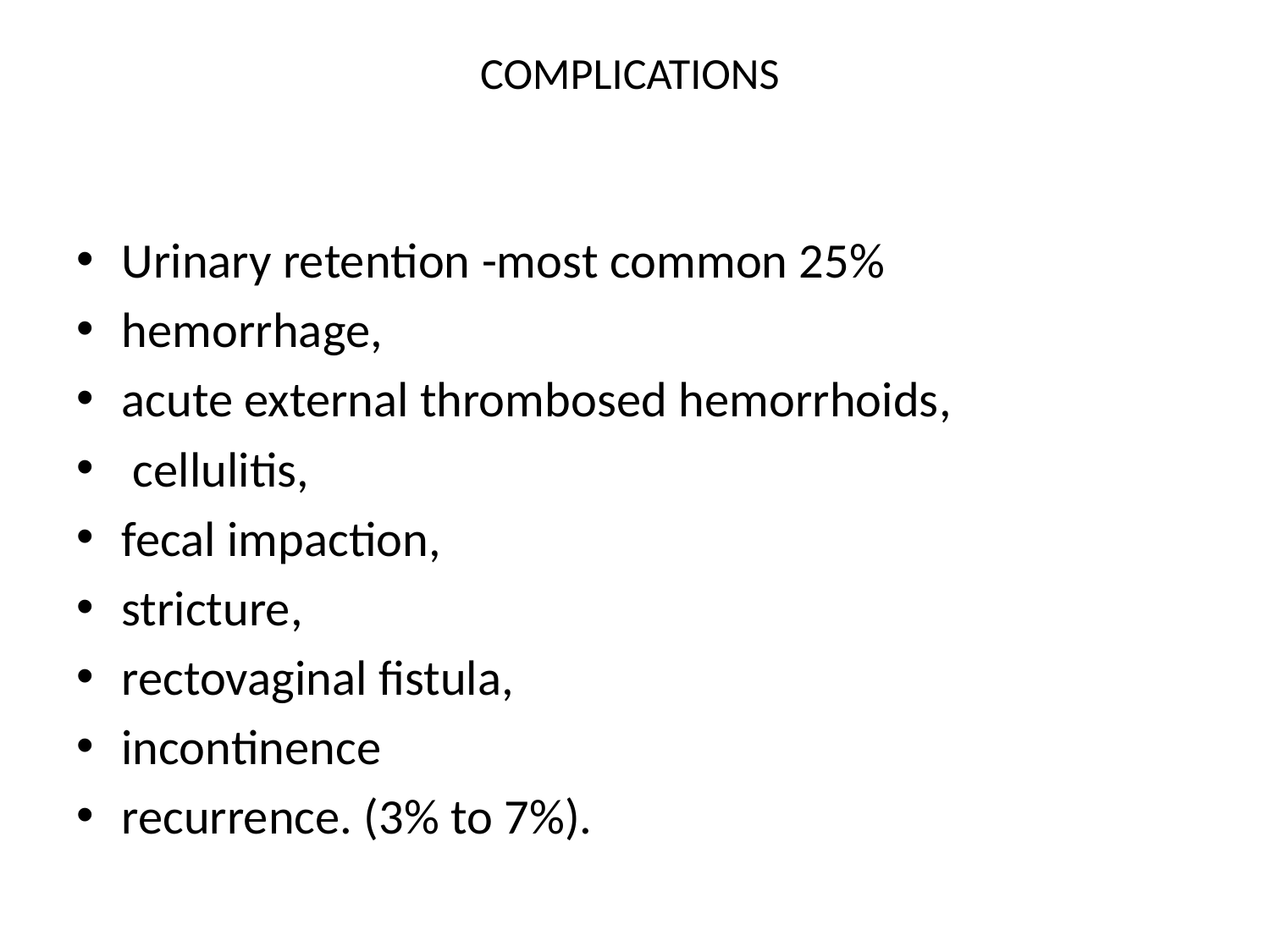

# COMPLICATIONS
Urinary retention -most common 25%
hemorrhage,
acute external thrombosed hemorrhoids,
 cellulitis,
fecal impaction,
stricture,
rectovaginal fistula,
incontinence
recurrence. (3% to 7%).